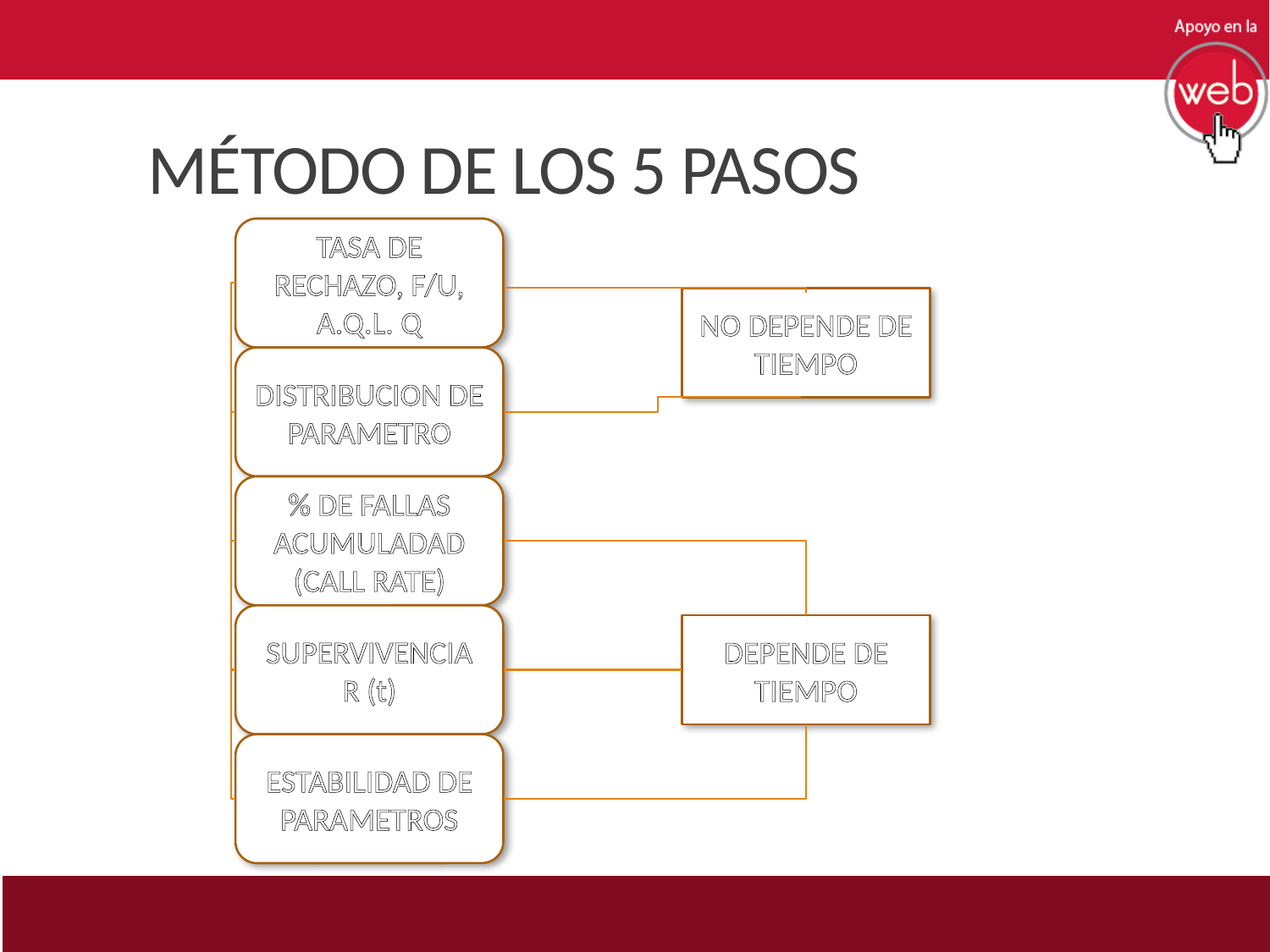

MÉTODO DE LOS 5 PASOS
TASA DE RECHAZO, F/U, A.Q.L. Q
NO DEPENDE DE TIEMPO
DISTRIBUCION DE PARAMETRO
% DE FALLAS ACUMULADAD (CALL RATE)
SUPERVIVENCIA R (t)
DEPENDE DE TIEMPO
ESTABILIDAD DE PARAMETROS